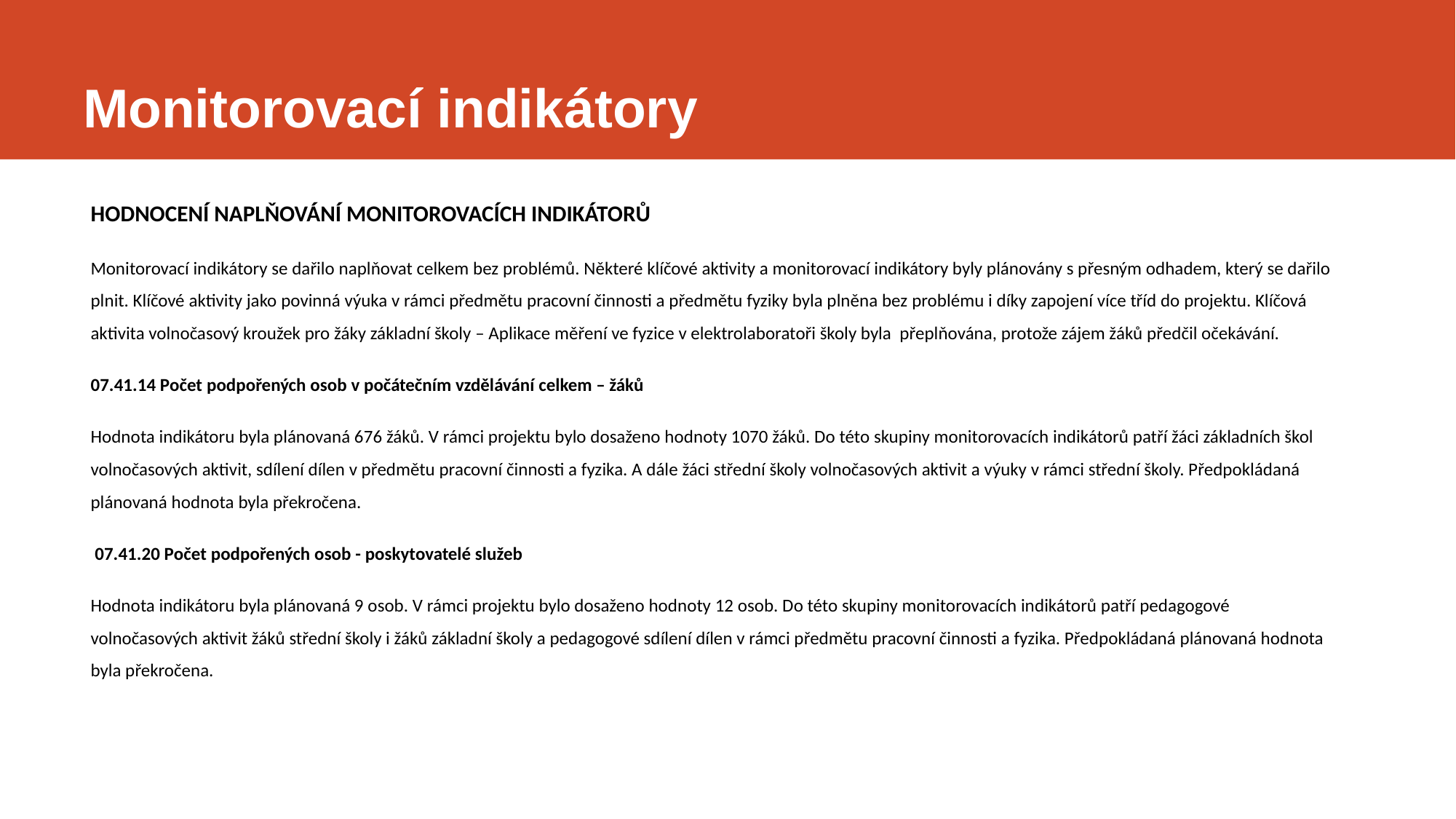

# Monitorovací indikátory
HODNOCENÍ NAPLŇOVÁNÍ MONITOROVACÍCH INDIKÁTORŮ
Monitorovací indikátory se dařilo naplňovat celkem bez problémů. Některé klíčové aktivity a monitorovací indikátory byly plánovány s přesným odhadem, který se dařilo plnit. Klíčové aktivity jako povinná výuka v rámci předmětu pracovní činnosti a předmětu fyziky byla plněna bez problému i díky zapojení více tříd do projektu. Klíčová aktivita volnočasový kroužek pro žáky základní školy – Aplikace měření ve fyzice v elektrolaboratoři školy byla  přeplňována, protože zájem žáků předčil očekávání.
07.41.14 Počet podpořených osob v počátečním vzdělávání celkem – žáků
Hodnota indikátoru byla plánovaná 676 žáků. V rámci projektu bylo dosaženo hodnoty 1070 žáků. Do této skupiny monitorovacích indikátorů patří žáci základních škol volnočasových aktivit, sdílení dílen v předmětu pracovní činnosti a fyzika. A dále žáci střední školy volnočasových aktivit a výuky v rámci střední školy. Předpokládaná plánovaná hodnota byla překročena.
 07.41.20 Počet podpořených osob - poskytovatelé služeb
Hodnota indikátoru byla plánovaná 9 osob. V rámci projektu bylo dosaženo hodnoty 12 osob. Do této skupiny monitorovacích indikátorů patří pedagogové volnočasových aktivit žáků střední školy i žáků základní školy a pedagogové sdílení dílen v rámci předmětu pracovní činnosti a fyzika. Předpokládaná plánovaná hodnota byla překročena.